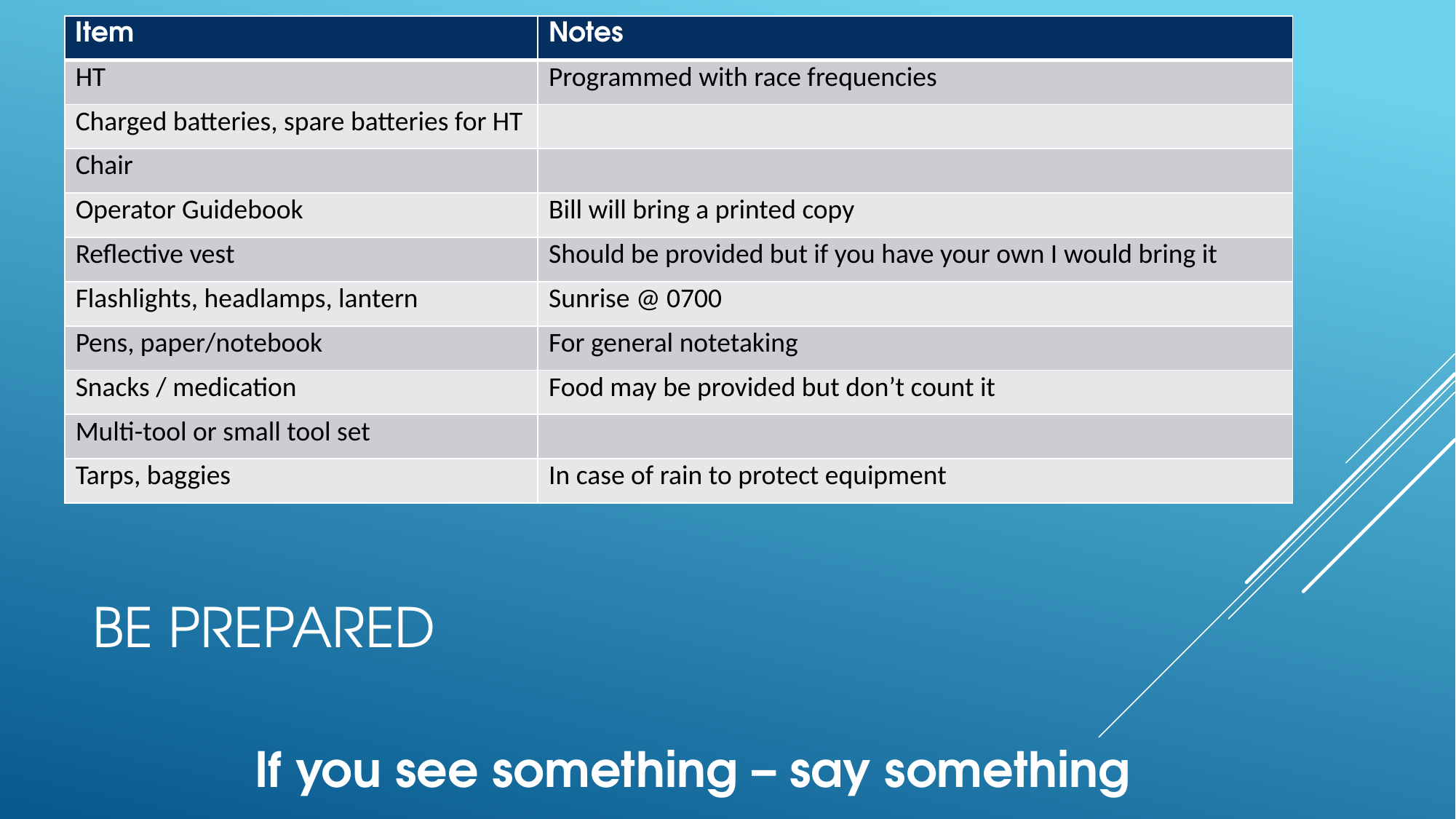

| Item | Notes |
| --- | --- |
| HT | Programmed with race frequencies |
| Charged batteries, spare batteries for HT |  |
| Chair |  |
| Operator Guidebook | Bill will bring a printed copy |
| Reflective vest | Should be provided but if you have your own I would bring it |
| Flashlights, headlamps, lantern | Sunrise @ 0700 |
| Pens, paper/notebook | For general notetaking |
| Snacks / medication | Food may be provided but don’t count it |
| Multi-tool or small tool set |  |
| Tarps, baggies | In case of rain to protect equipment |
# Be prepared
If you see something – say something